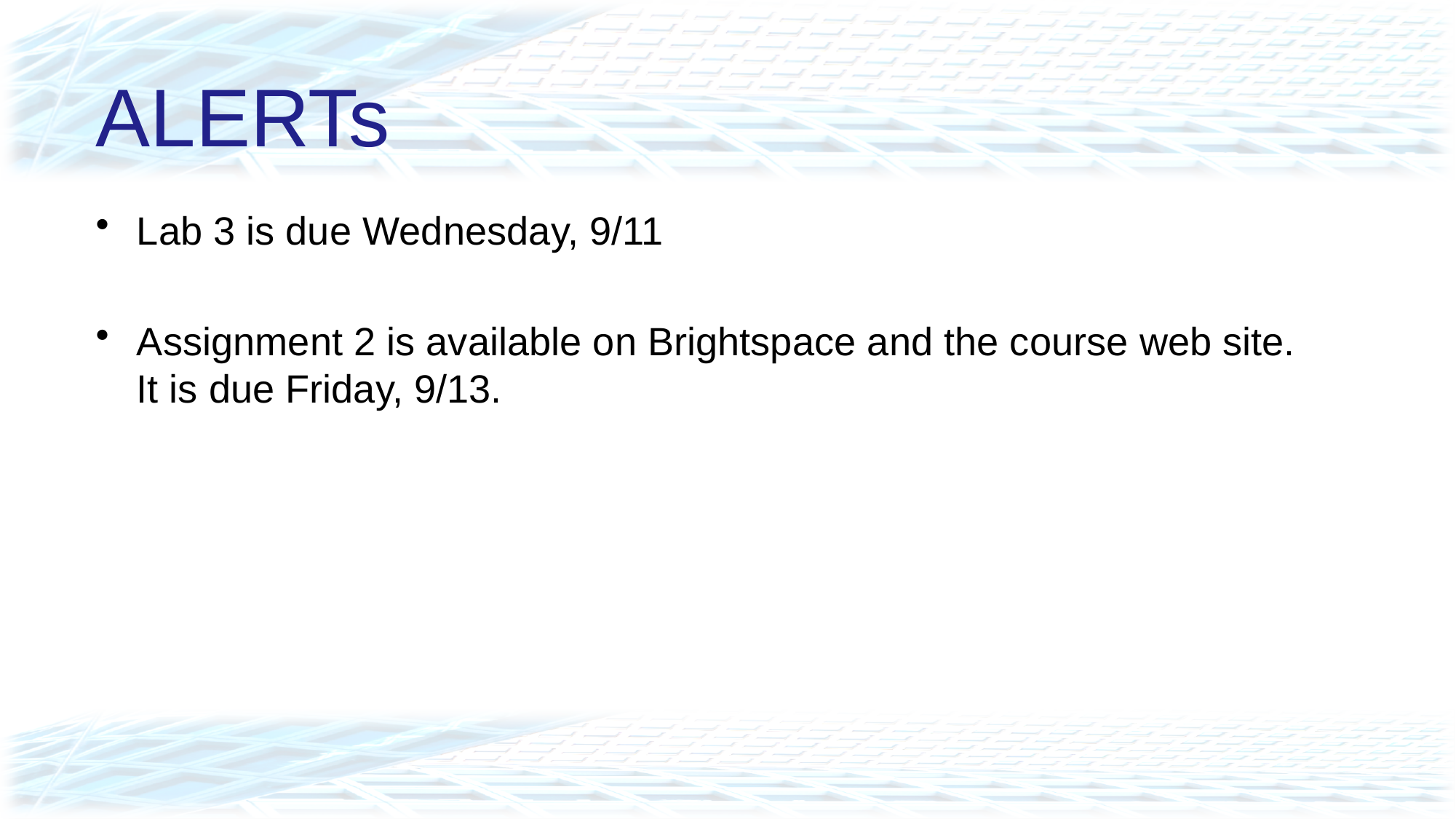

# ALERTs
Lab 3 is due Wednesday, 9/11

Assignment 2 is available on Brightspace and the course web site.
It is due Friday, 9/13.